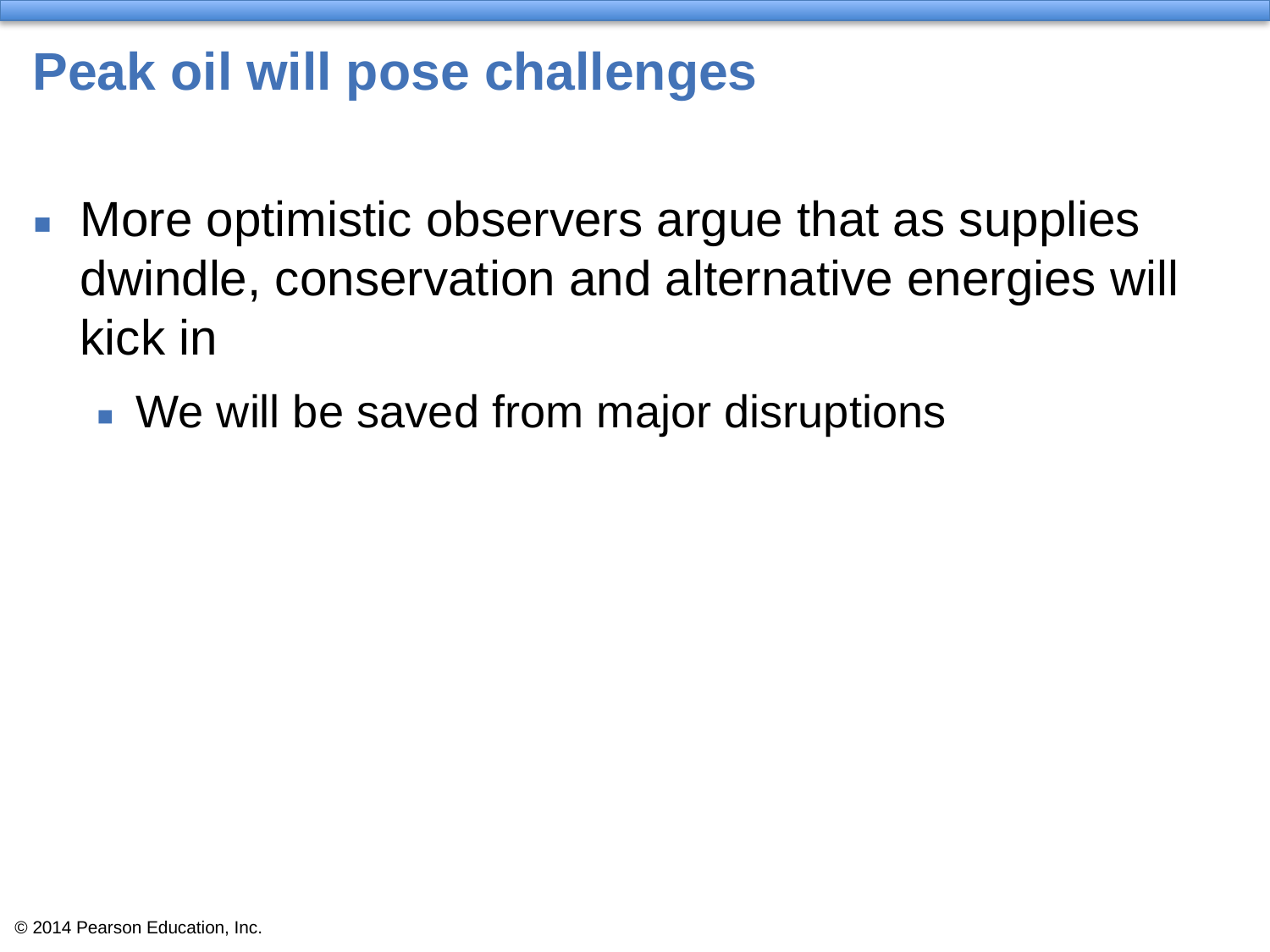

# Peak oil will pose challenges
More optimistic observers argue that as supplies dwindle, conservation and alternative energies will kick in
We will be saved from major disruptions